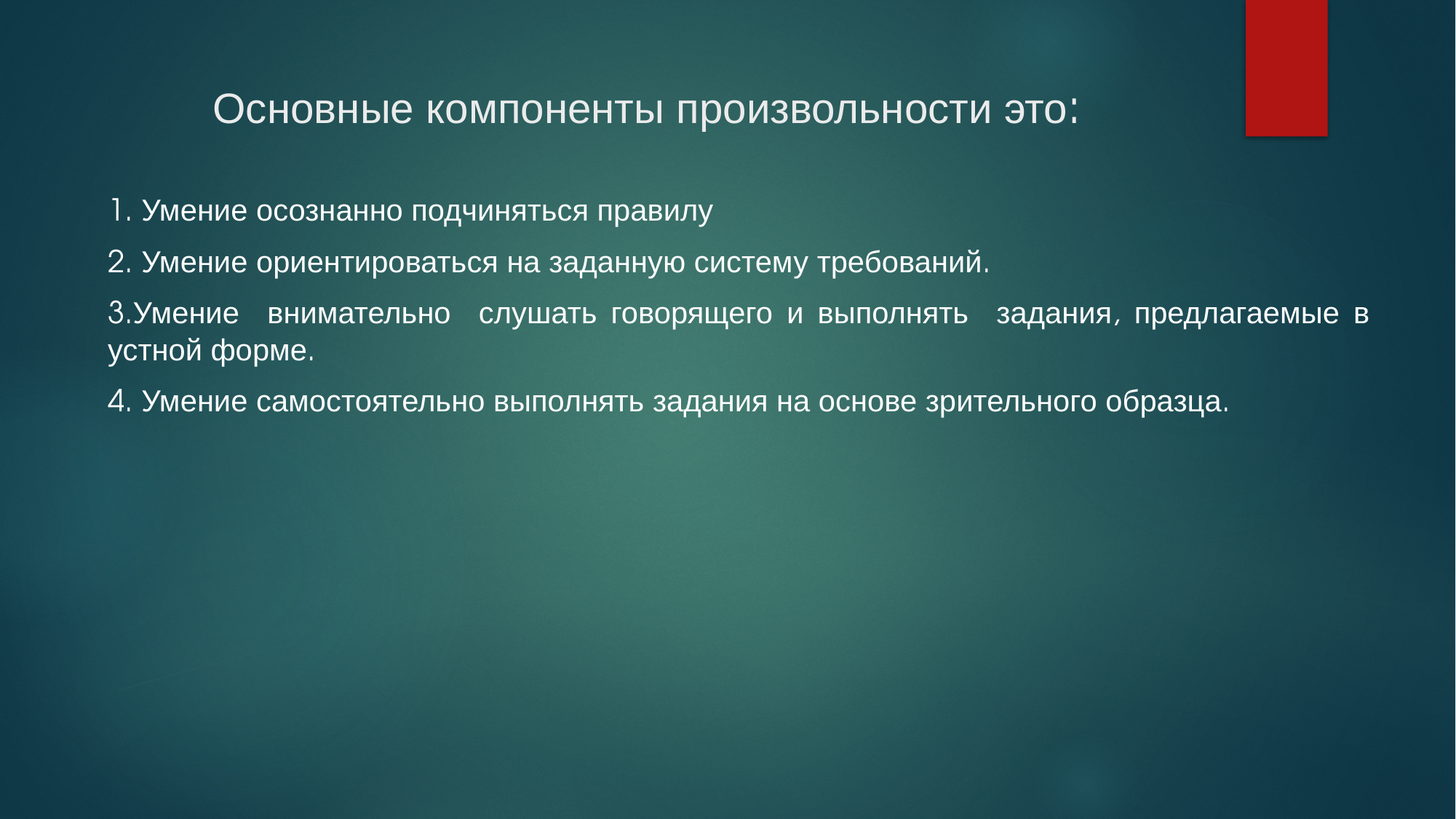

# Основные компоненты произвольности это:
1. Умение осознанно подчиняться правилу
2. Умение ориентироваться на заданную систему требований.
3.Умение  внимательно  слушать говорящего и выполнять  задания, предлагаемые в устной форме.
4. Умение самостоятельно выполнять задания на основе зрительного образца.